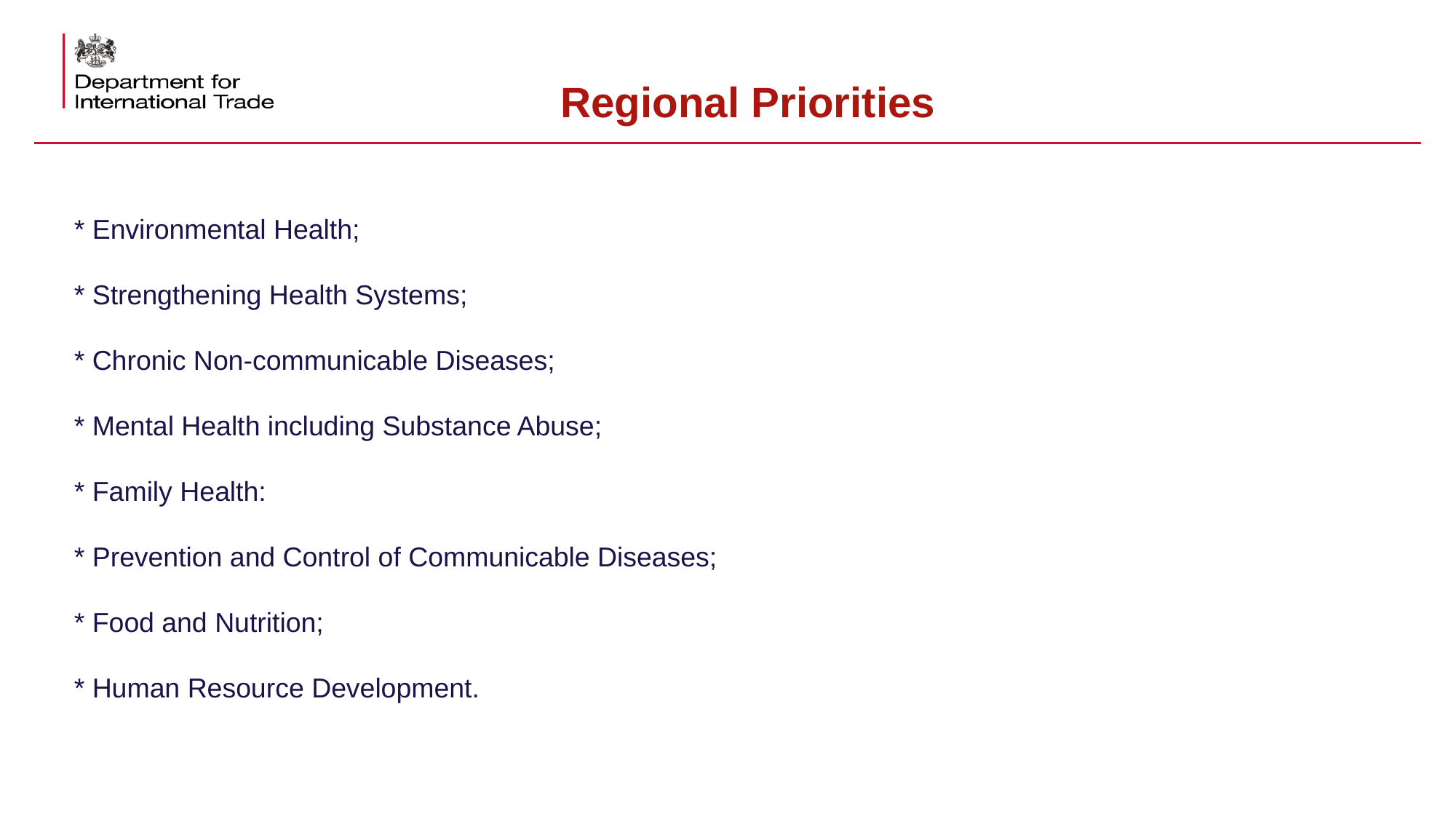

# Regional Priorities
* Environmental Health;
* Strengthening Health Systems;
* Chronic Non-communicable Diseases;
* Mental Health including Substance Abuse;
* Family Health:
* Prevention and Control of Communicable Diseases;
* Food and Nutrition;
* Human Resource Development.